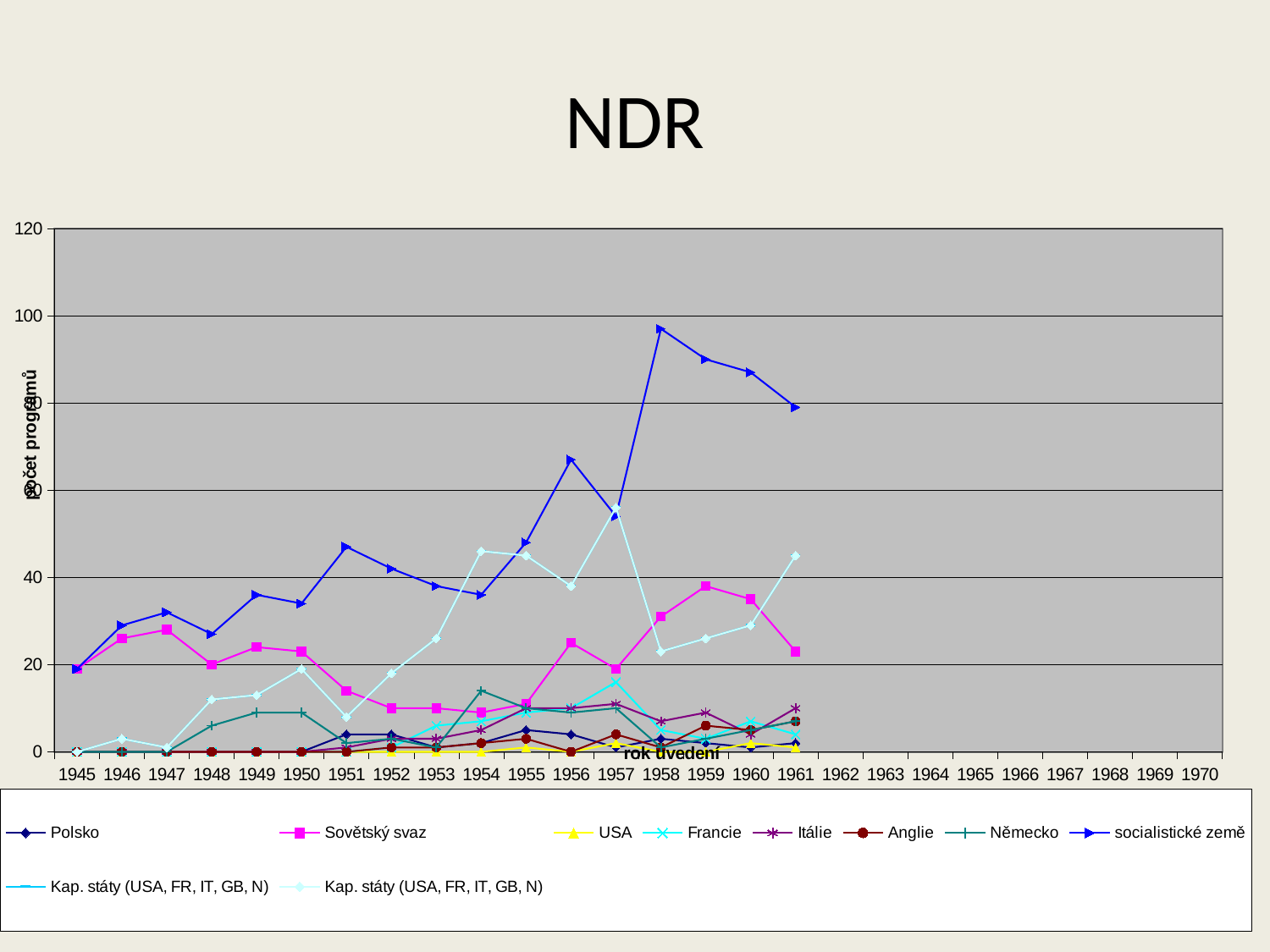

# NDR

### Chart

| Category | Polsko | Sovětský svaz | USA | Francie | Itálie | Anglie | Německo | socialistické země | Kap. státy (USA, FR, IT, GB, N) | Kap. státy (USA, FR, IT, GB, N) |
|---|---|---|---|---|---|---|---|---|---|---|
| 1945 | 0.0 | 19.0 | 0.0 | 0.0 | 0.0 | 0.0 | 0.0 | 19.0 | 0.0 | 0.0 |
| 1946 | 0.0 | 26.0 | 0.0 | 0.0 | 0.0 | 0.0 | 0.0 | 29.0 | 3.0 | 3.0 |
| 1947 | 0.0 | 28.0 | 0.0 | 0.0 | 0.0 | 0.0 | 0.0 | 32.0 | 1.0 | 1.0 |
| 1948 | 0.0 | 20.0 | 0.0 | 0.0 | 0.0 | 0.0 | 6.0 | 27.0 | 12.0 | 12.0 |
| 1949 | 0.0 | 24.0 | 0.0 | 0.0 | 0.0 | 0.0 | 9.0 | 36.0 | 13.0 | 13.0 |
| 1950 | 0.0 | 23.0 | 0.0 | 0.0 | 0.0 | 0.0 | 9.0 | 34.0 | 19.0 | 19.0 |
| 1951 | 4.0 | 14.0 | 0.0 | 0.0 | 1.0 | 0.0 | 2.0 | 47.0 | 8.0 | 8.0 |
| 1952 | 4.0 | 10.0 | 0.0 | 1.0 | 3.0 | 1.0 | 3.0 | 42.0 | 18.0 | 18.0 |
| 1953 | 1.0 | 10.0 | 0.0 | 6.0 | 3.0 | 1.0 | 1.0 | 38.0 | 26.0 | 26.0 |
| 1954 | 2.0 | 9.0 | 0.0 | 7.0 | 5.0 | 2.0 | 14.0 | 36.0 | 46.0 | 46.0 |
| 1955 | 5.0 | 11.0 | 1.0 | 9.0 | 10.0 | 3.0 | 10.0 | 48.0 | 45.0 | 45.0 |
| 1956 | 4.0 | 25.0 | 0.0 | 10.0 | 10.0 | 0.0 | 9.0 | 67.0 | 38.0 | 38.0 |
| 1957 | 1.0 | 19.0 | 2.0 | 16.0 | 11.0 | 4.0 | 10.0 | 54.0 | 56.0 | 56.0 |
| 1958 | 3.0 | 31.0 | 0.0 | 5.0 | 7.0 | 1.0 | 1.0 | 97.0 | 23.0 | 23.0 |
| 1959 | 2.0 | 38.0 | 0.0 | 3.0 | 9.0 | 6.0 | 3.0 | 90.0 | 26.0 | 26.0 |
| 1960 | 1.0 | 35.0 | 2.0 | 7.0 | 4.0 | 5.0 | 5.0 | 87.0 | 29.0 | 29.0 |
| 1961 | 2.0 | 23.0 | 1.0 | 4.0 | 10.0 | 7.0 | 7.0 | 79.0 | 45.0 | 45.0 |
| 1962 | None | None | None | None | None | None | None | None | None | None |
| 1963 | None | None | None | None | None | None | None | None | None | None |
| 1964 | None | None | None | None | None | None | None | None | None | None |
| 1965 | None | None | None | None | None | None | None | None | None | None |
| 1966 | None | None | None | None | None | None | None | None | None | None |
| 1967 | None | None | None | None | None | None | None | None | None | None |
| 1968 | None | None | None | None | None | None | None | None | None | None |
| 1969 | None | None | None | None | None | None | None | None | None | None |
| 1970 | None | None | None | None | None | None | None | None | None | None |